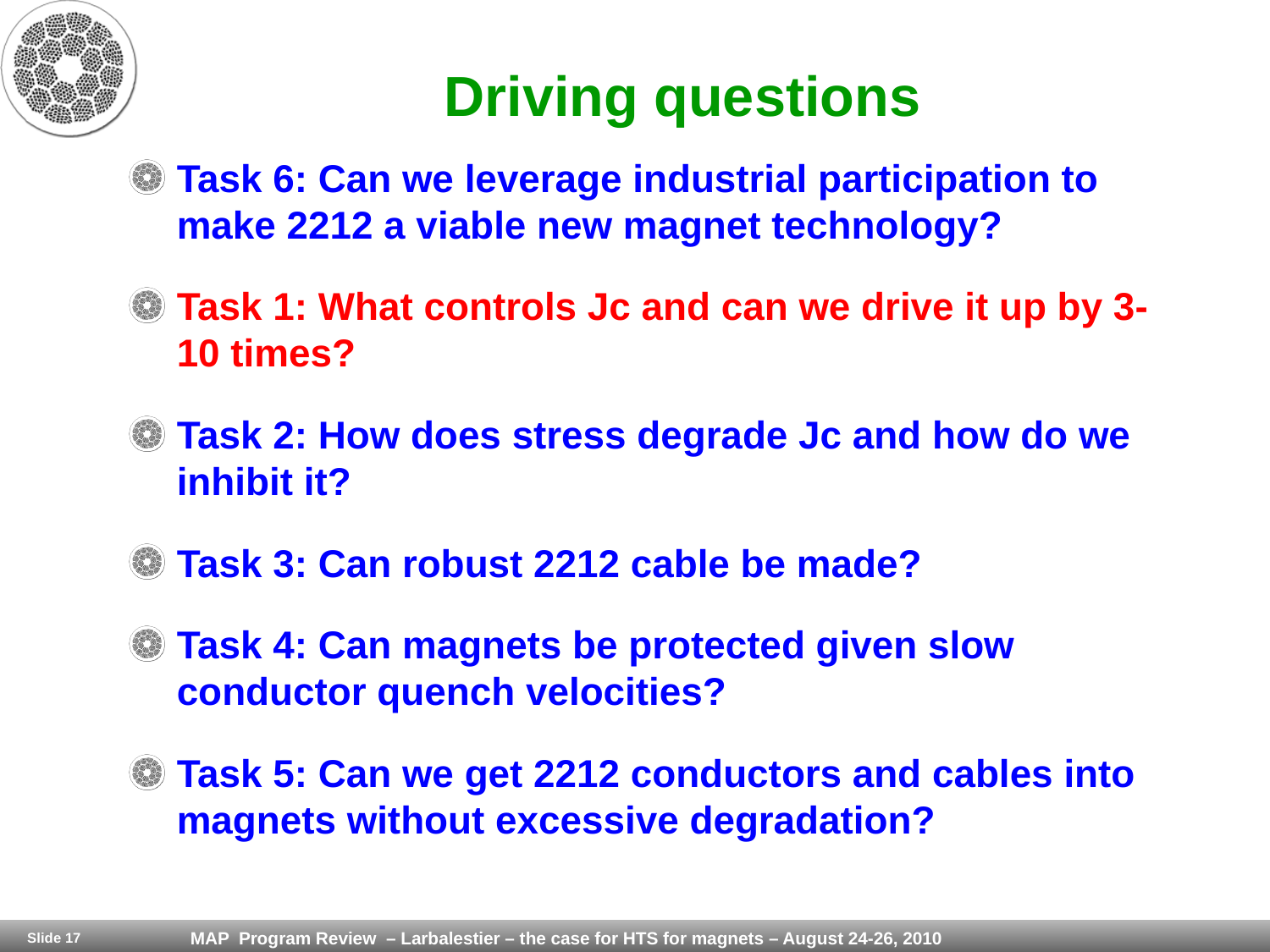

# Driving questions
Task 6: Can we leverage industrial participation to make 2212 a viable new magnet technology?
Task 1: What controls Jc and can we drive it up by 3-10 times?
Task 2: How does stress degrade Jc and how do we inhibit it?
Task 3: Can robust 2212 cable be made?
Task 4: Can magnets be protected given slow conductor quench velocities?
Task 5: Can we get 2212 conductors and cables into magnets without excessive degradation?